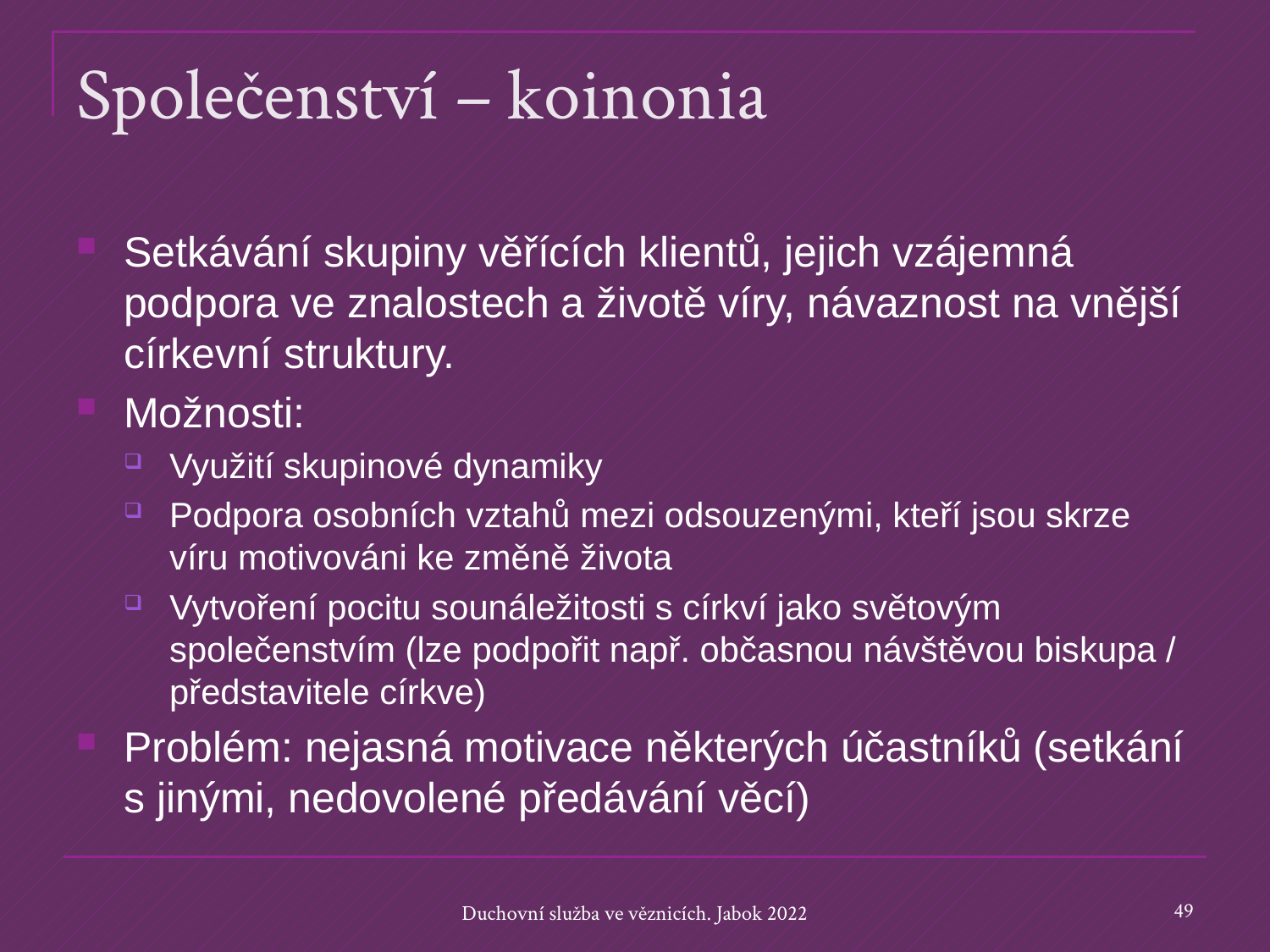

# Společenství – koinonia
Setkávání skupiny věřících klientů, jejich vzájemná podpora ve znalostech a životě víry, návaznost na vnější církevní struktury.
Možnosti:
Využití skupinové dynamiky
Podpora osobních vztahů mezi odsouzenými, kteří jsou skrze víru motivováni ke změně života
Vytvoření pocitu sounáležitosti s církví jako světovým společenstvím (lze podpořit např. občasnou návštěvou biskupa / představitele církve)
Problém: nejasná motivace některých účastníků (setkání s jinými, nedovolené předávání věcí)
49
Duchovní služba ve věznicích. Jabok 2022